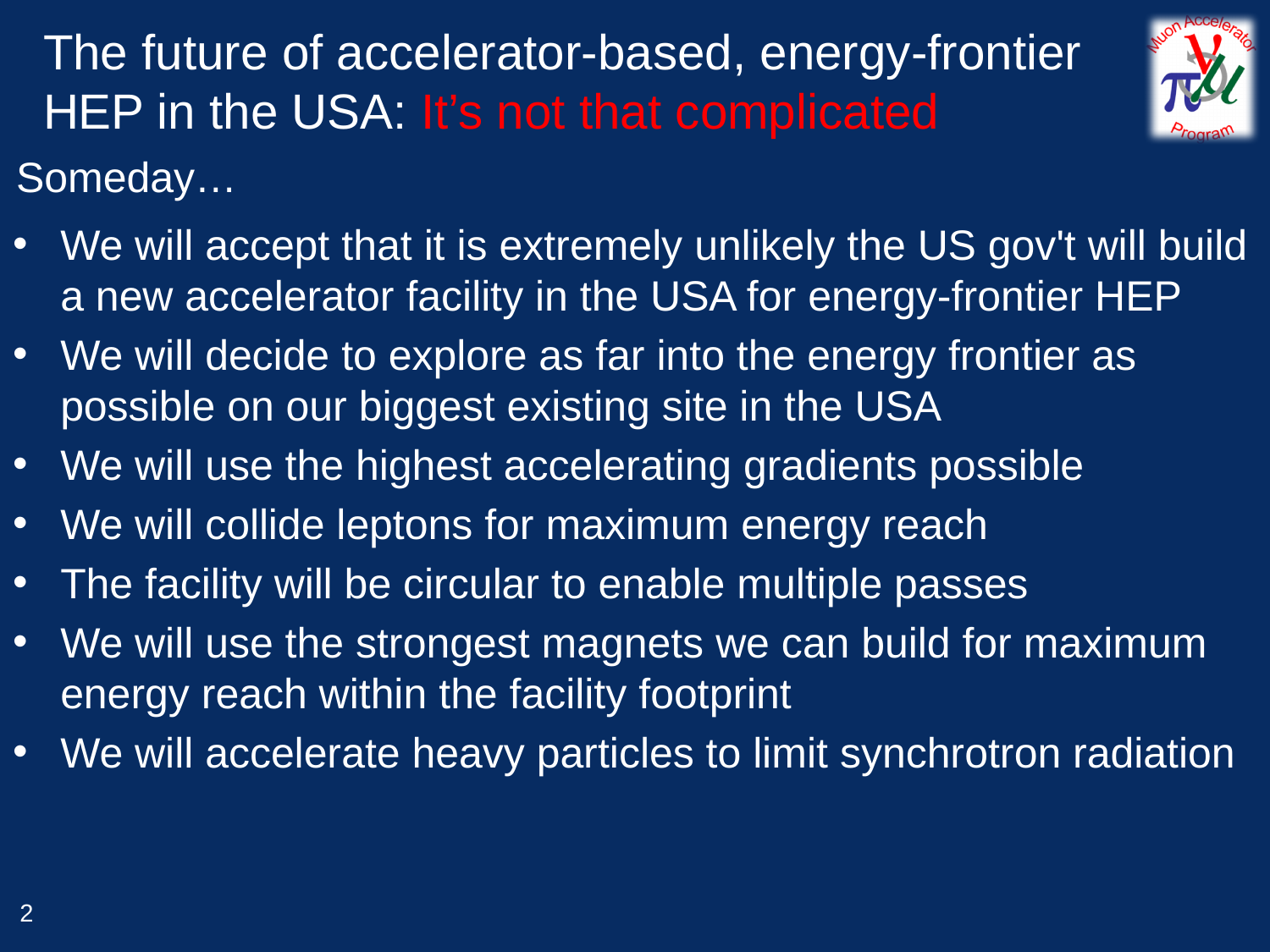

# The future of accelerator-based, energy-frontier HEP in the USA: It’s not that complicated
Someday…
We will accept that it is extremely unlikely the US gov't will build a new accelerator facility in the USA for energy-frontier HEP
We will decide to explore as far into the energy frontier as possible on our biggest existing site in the USA
We will use the highest accelerating gradients possible
We will collide leptons for maximum energy reach
The facility will be circular to enable multiple passes
We will use the strongest magnets we can build for maximum energy reach within the facility footprint
We will accelerate heavy particles to limit synchrotron radiation
2